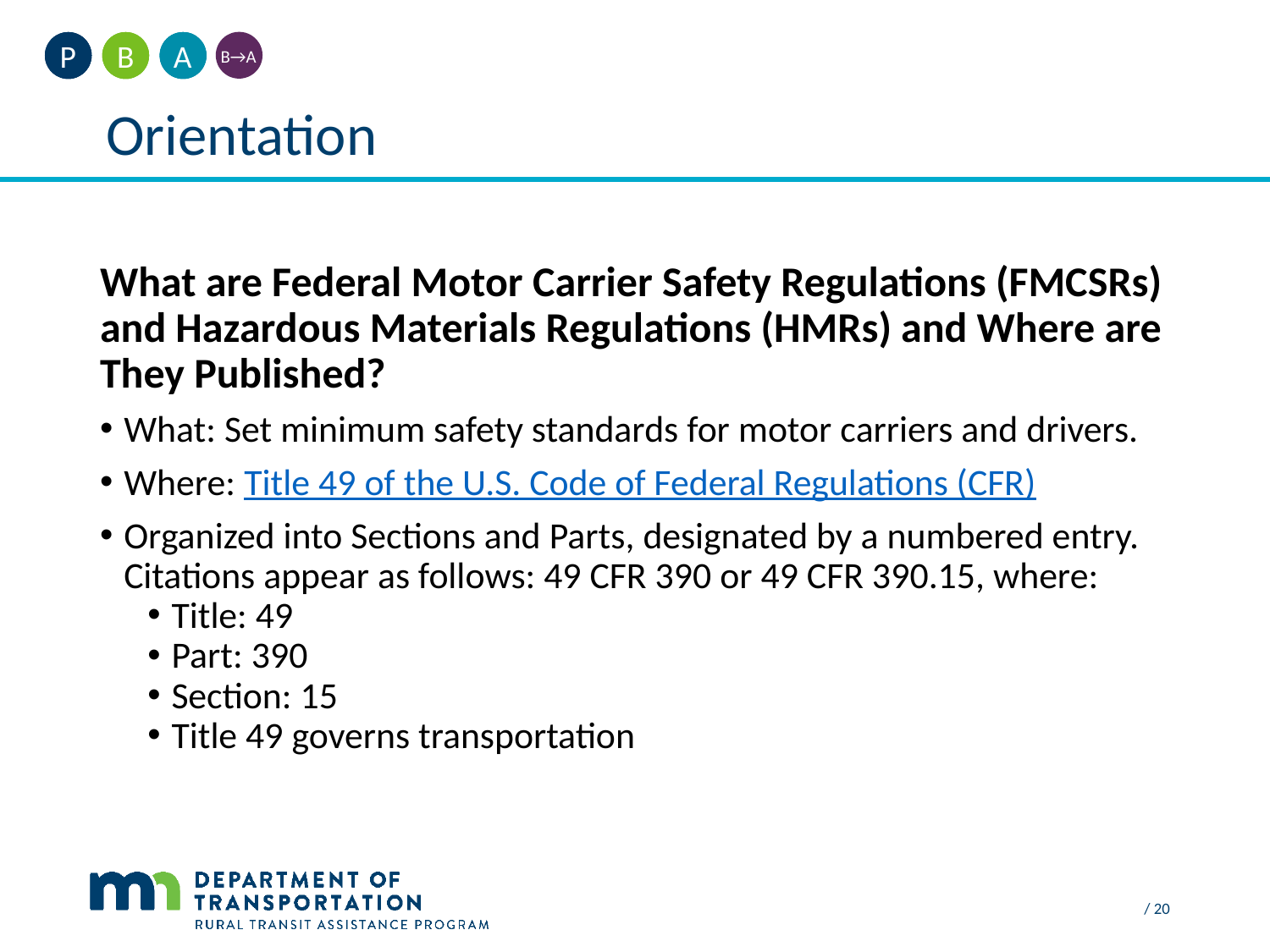

A
B
P

B→A
Orientation
#
What are Federal Motor Carrier Safety Regulations (FMCSRs) and Hazardous Materials Regulations (HMRs) and Where are They Published?
What: Set minimum safety standards for motor carriers and drivers.
Where: Title 49 of the U.S. Code of Federal Regulations (CFR)
Organized into Sections and Parts, designated by a numbered entry. Citations appear as follows: 49 CFR 390 or 49 CFR 390.15, where:
Title: 49
Part: 390
Section: 15
Title 49 governs transportation

 / 20